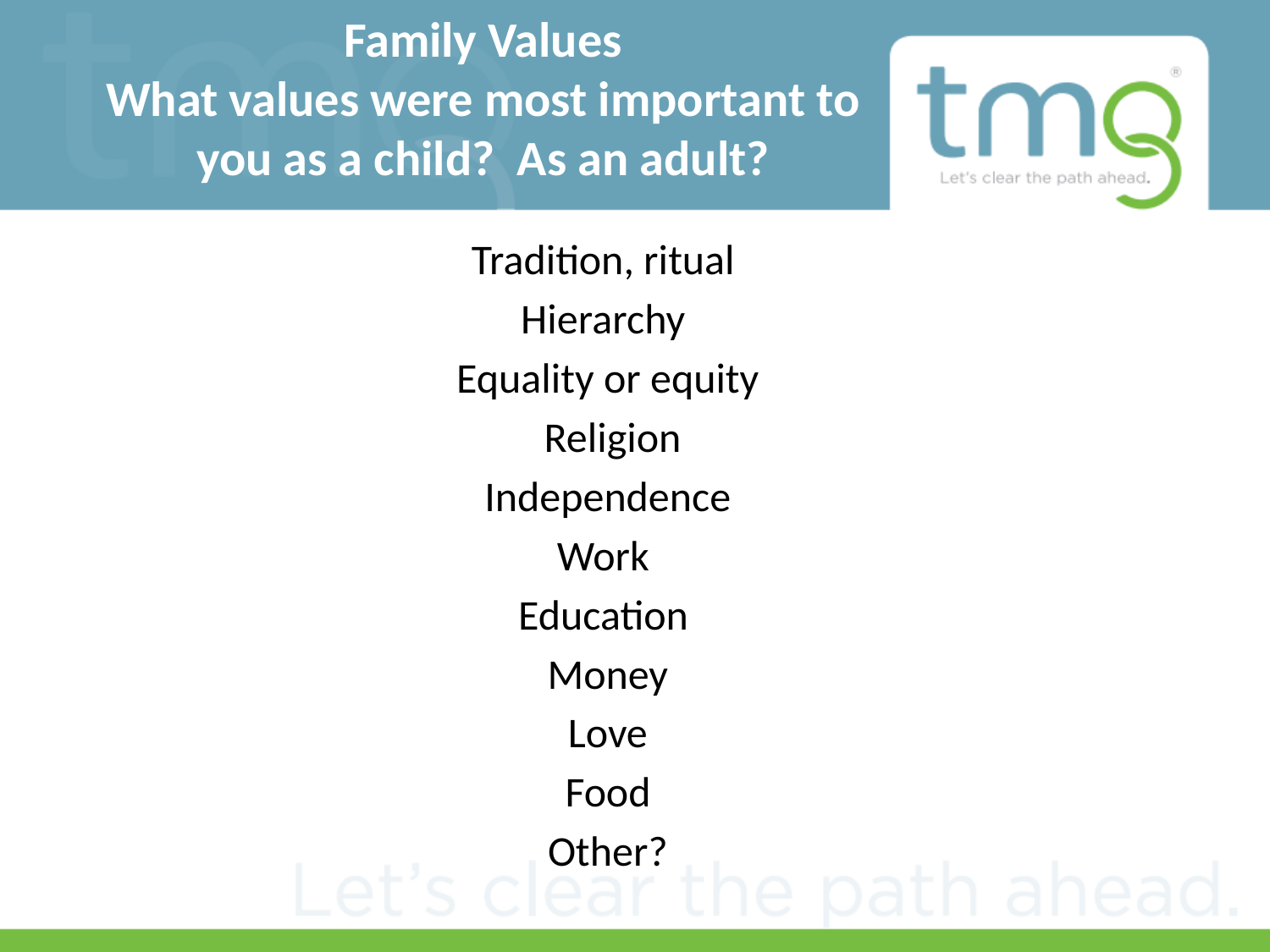

Family Values
What values were most important to you as a child?  As an adult?
Tradition, ritual
Hierarchy
Equality or equity
 Religion
 Independence
Work
Education
Money
Love
 Food
Other?